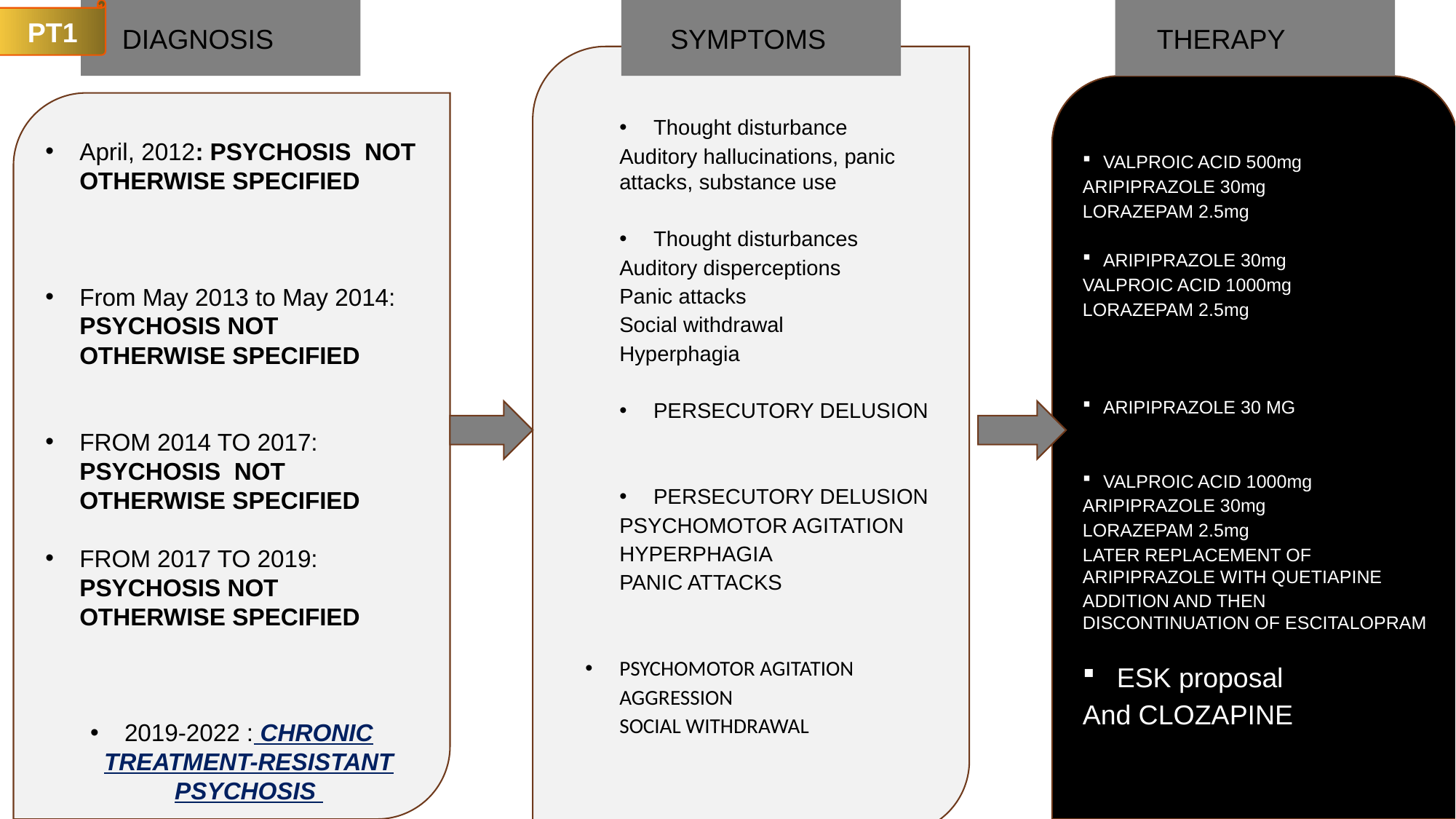

PT1

    DIAGNOSIS
     SYMPTOMS
    THERAPY
Thought disturbance
Auditory hallucinations, panic attacks, substance use

Thought disturbances
Auditory disperceptions
Panic attacks
Social withdrawal
Hyperphagia

PERSECUTORY DELUSION

PERSECUTORY DELUSION
PSYCHOMOTOR AGITATION
HYPERPHAGIA
PANIC ATTACKS

PSYCHOMOTOR AGITATION
AGGRESSION
SOCIAL WITHDRAWAL

VALPROIC ACID 500mg
ARIPIPRAZOLE 30mg
LORAZEPAM 2.5mg

ARIPIPRAZOLE 30mg
VALPROIC ACID 1000mg
LORAZEPAM 2.5mg

ARIPIPRAZOLE 30 MG

VALPROIC ACID 1000mg
ARIPIPRAZOLE 30mg
LORAZEPAM 2.5mg
LATER REPLACEMENT OF ARIPIPRAZOLE WITH QUETIAPINE
ADDITION AND THEN DISCONTINUATION OF ESCITALOPRAM

ESK proposal
And CLOZAPINE

April, 2012: PSYCHOSIS  NOT OTHERWISE SPECIFIED

From May 2013 to May 2014: PSYCHOSIS NOT OTHERWISE SPECIFIED

FROM 2014 TO 2017: PSYCHOSIS  NOT OTHERWISE SPECIFIED

FROM 2017 TO 2019: PSYCHOSIS NOT OTHERWISE SPECIFIED

2019-2022 : CHRONIC TREATMENT-RESISTANT PSYCHOSIS